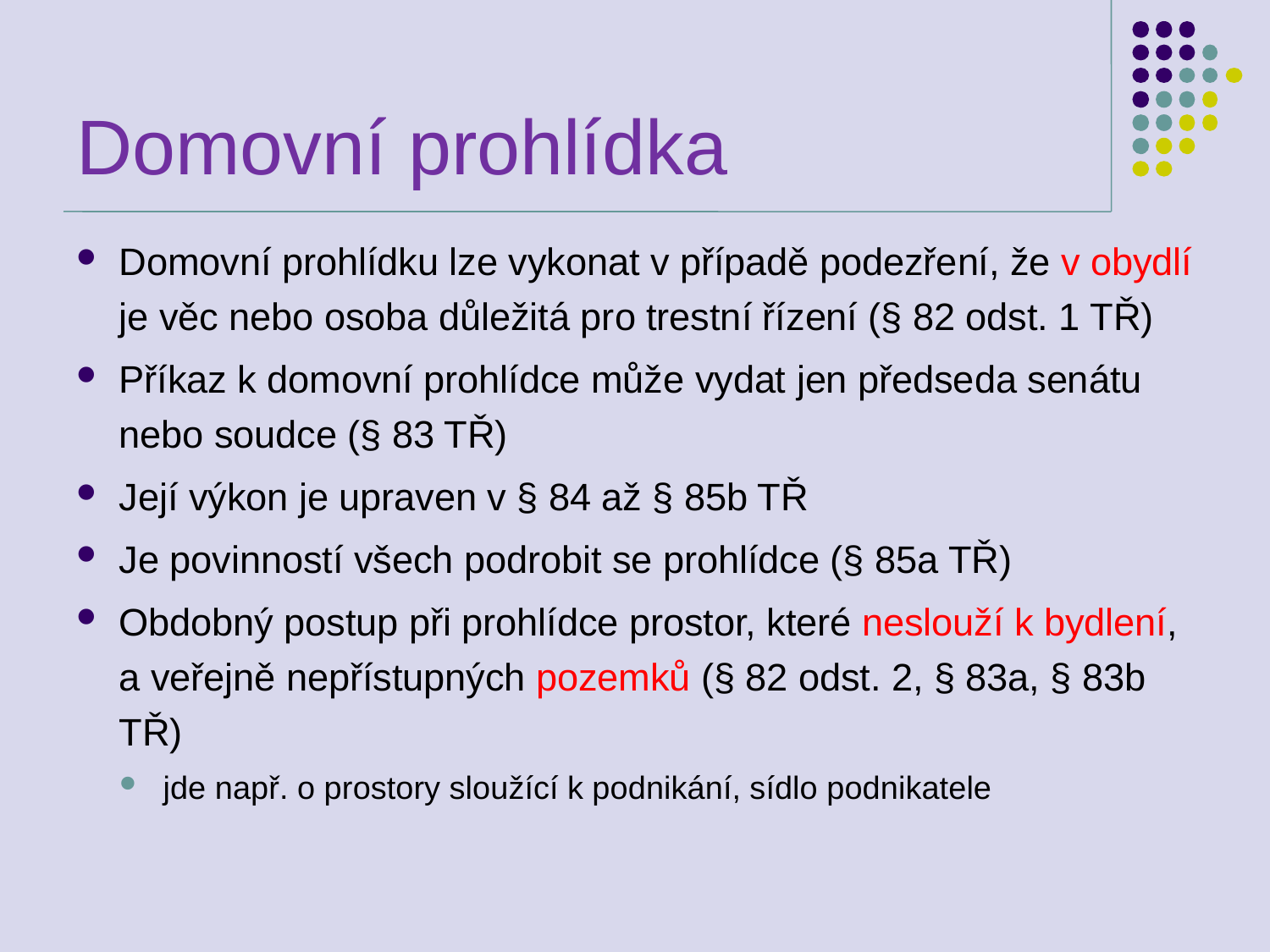

# Domovní prohlídka
Domovní prohlídku lze vykonat v případě podezření, že v obydlí je věc nebo osoba důležitá pro trestní řízení (§ 82 odst. 1 TŘ)
Příkaz k domovní prohlídce může vydat jen předseda senátu nebo soudce (§ 83 TŘ)
Její výkon je upraven v § 84 až § 85b TŘ
Je povinností všech podrobit se prohlídce (§ 85a TŘ)
Obdobný postup při prohlídce prostor, které neslouží k bydlení, a veřejně nepřístupných pozemků (§ 82 odst. 2, § 83a, § 83b TŘ)
jde např. o prostory sloužící k podnikání, sídlo podnikatele